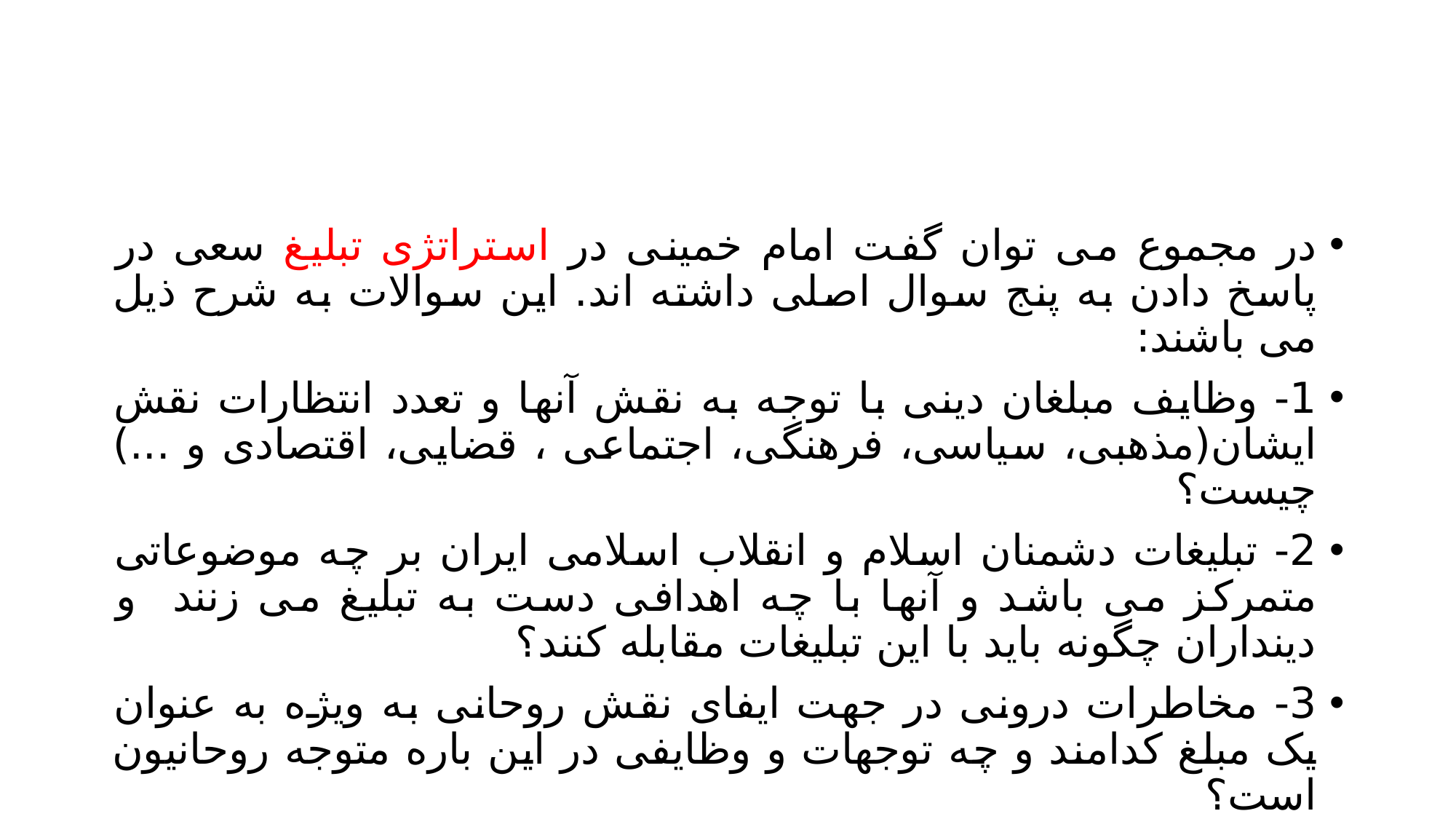

#
در مجموع می توان گفت امام خمینی در استراتژی تبلیغ سعی در پاسخ دادن به پنج سوال اصلی داشته اند. این سوالات به شرح ذیل می باشند:
1- وظایف مبلغان دینی با توجه به نقش آنها و تعدد انتظارات نقش ایشان(مذهبی، سیاسی، فرهنگی، اجتماعی ، قضایی، اقتصادی و ...) چیست؟
2- تبلیغات دشمنان اسلام و انقلاب اسلامی ایران بر چه موضوعاتی متمرکز می باشد و آنها با چه اهدافی دست به تبلیغ می زنند  و دینداران چگونه باید با این تبلیغات مقابله کنند؟
3- مخاطرات درونی در جهت ایفای نقش روحانی به ویژه به عنوان یک مبلغ کدامند و چه توجهات و وظایفی در این باره متوجه روحانیون است؟